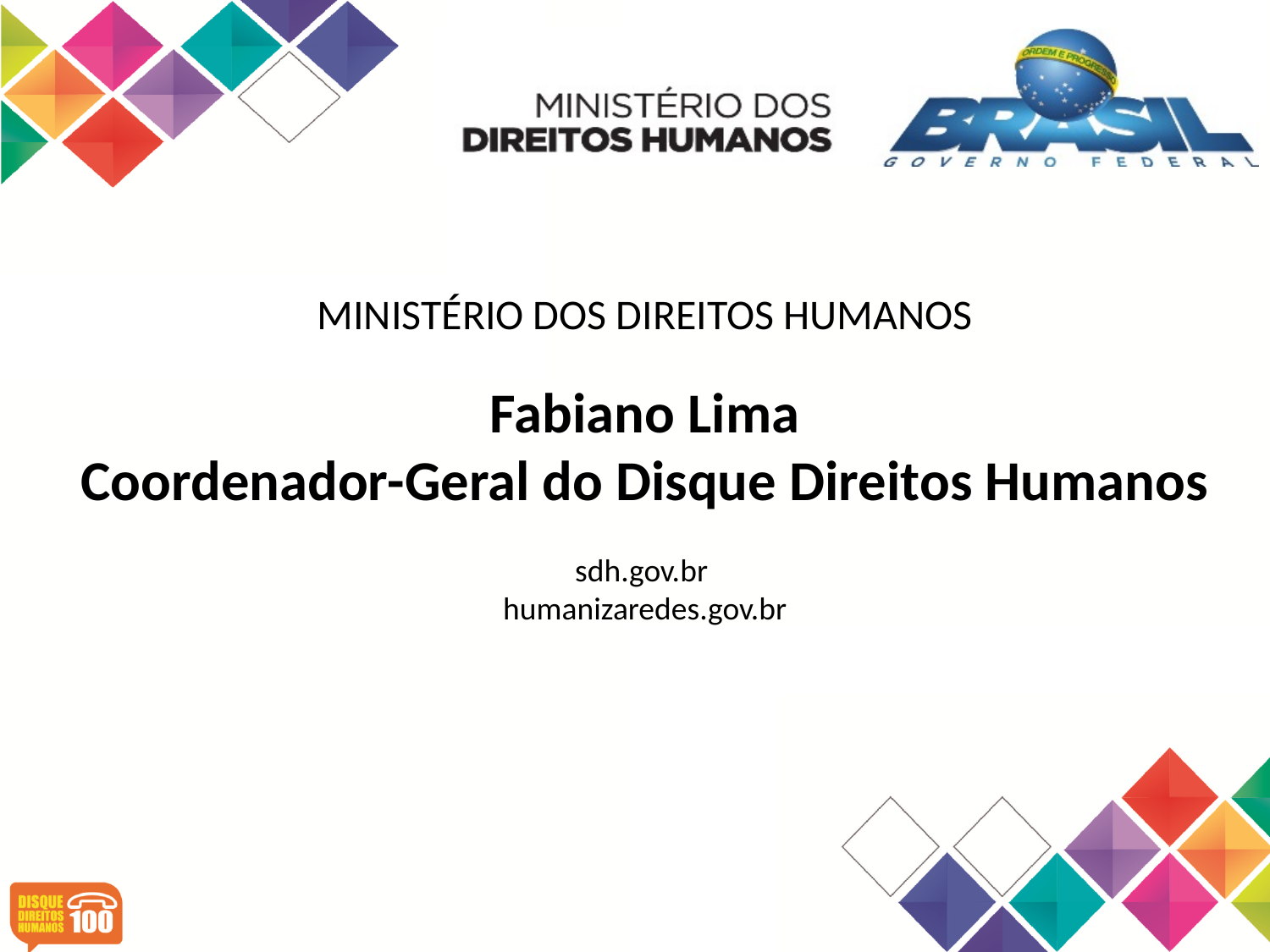

MINISTÉRIO DOS DIREITOS HUMANOS

Fabiano Lima
Coordenador-Geral do Disque Direitos Humanos

sdh.gov.br
humanizaredes.gov.br